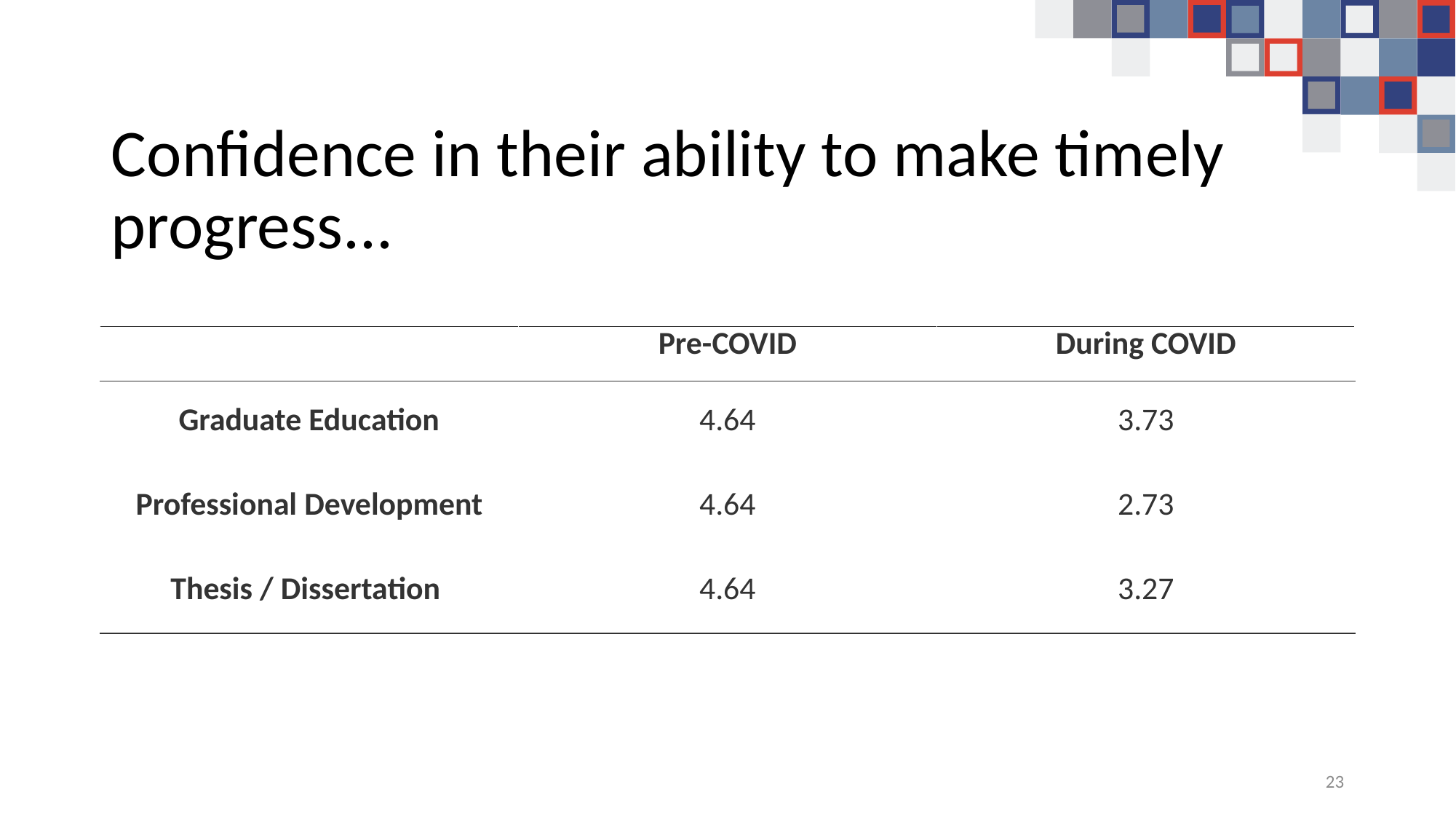

# Confidence in their ability to make timely progress...
|  | Pre-COVID | During COVID |
| --- | --- | --- |
| Graduate Education | 4.64 | 3.73 |
| Professional Development | 4.64 | 2.73 |
| Thesis / Dissertation | 4.64 | 3.27 |
23